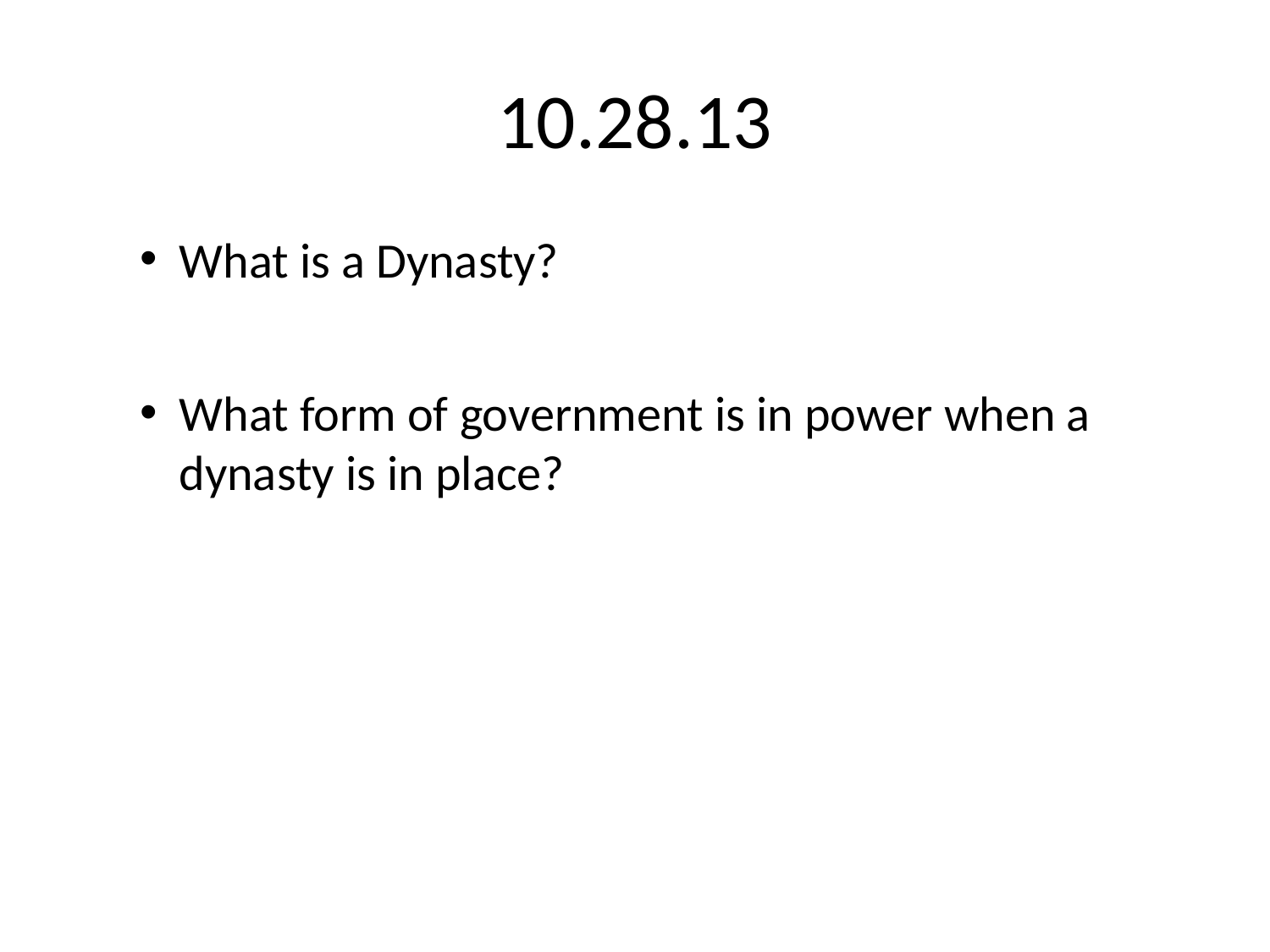

# 10.28.13
What is a Dynasty?

What form of government is in power when a dynasty is in place?